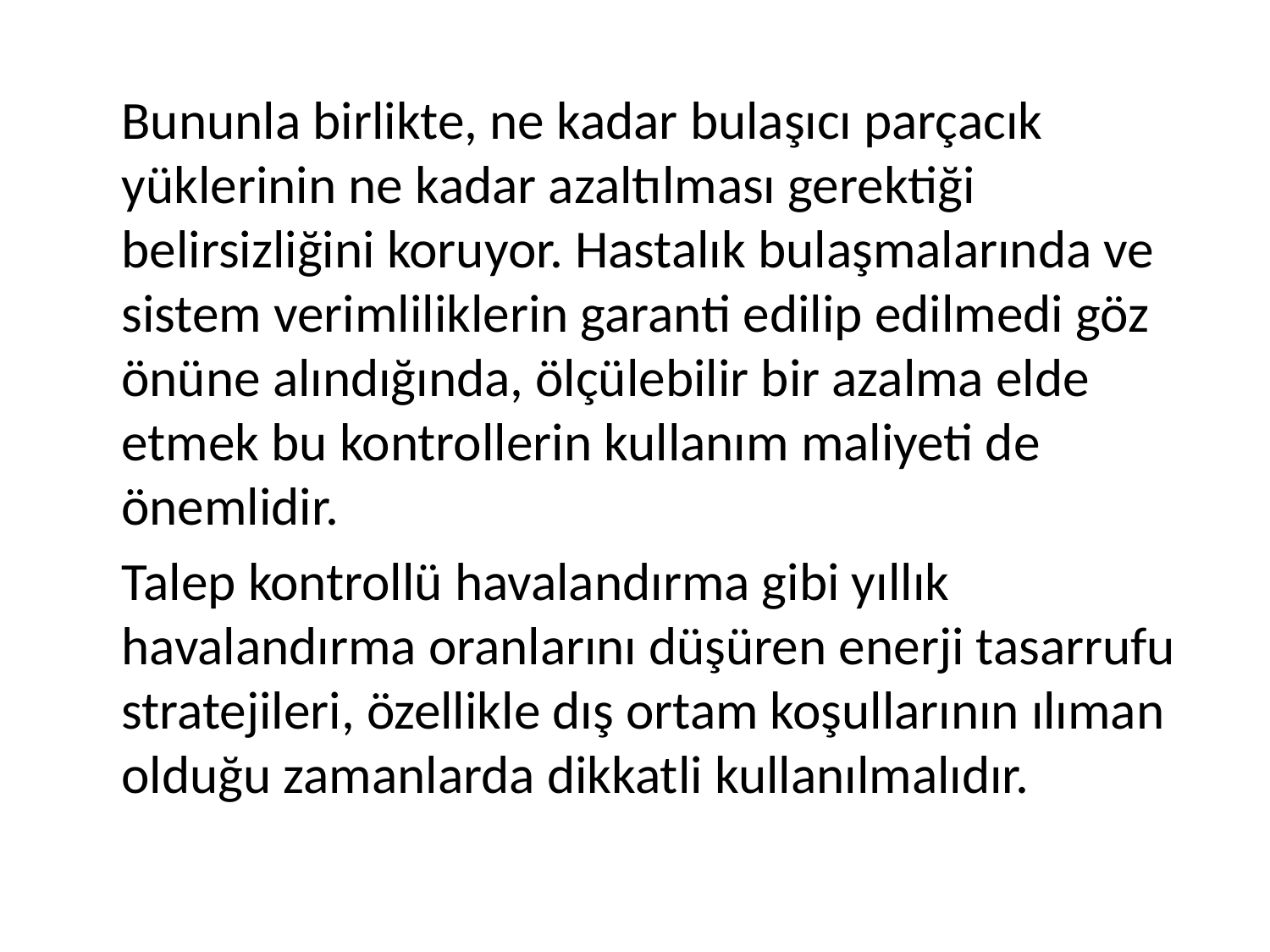

Bununla birlikte, ne kadar bulaşıcı parçacık yüklerinin ne kadar azaltılması gerektiği belirsizliğini koruyor. Hastalık bulaşmalarında ve sistem verimliliklerin garanti edilip edilmedi göz önüne alındığında, ölçülebilir bir azalma elde etmek bu kontrollerin kullanım maliyeti de önemlidir.
	Talep kontrollü havalandırma gibi yıllık havalandırma oranlarını düşüren enerji tasarrufu stratejileri, özellikle dış ortam koşullarının ılıman olduğu zamanlarda dikkatli kullanılmalıdır.